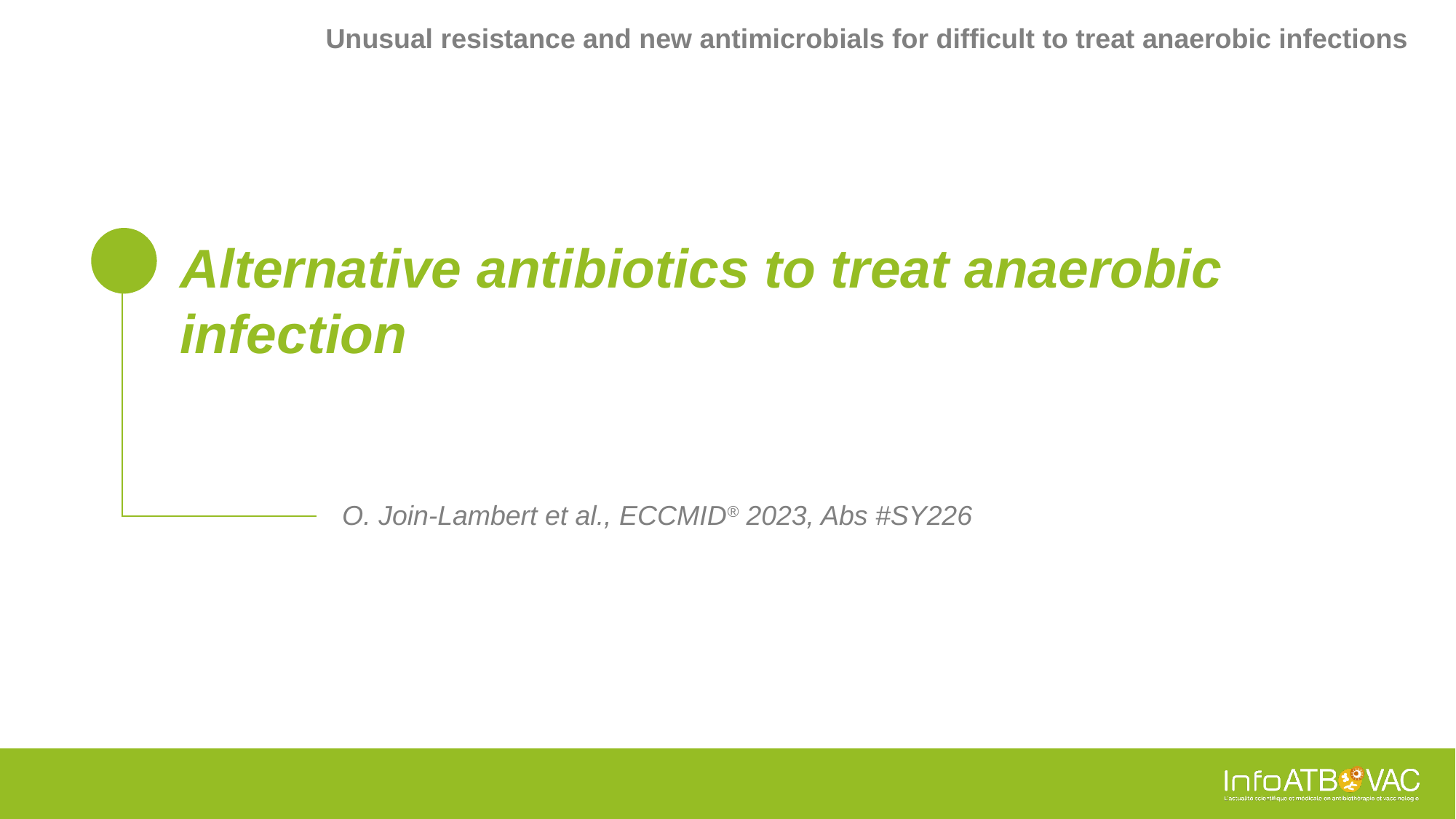

Unusual resistance and new antimicrobials for difficult to treat anaerobic infections
# Alternative antibiotics to treat anaerobic infection
O. Join-Lambert et al., ECCMID® 2023, Abs #SY226